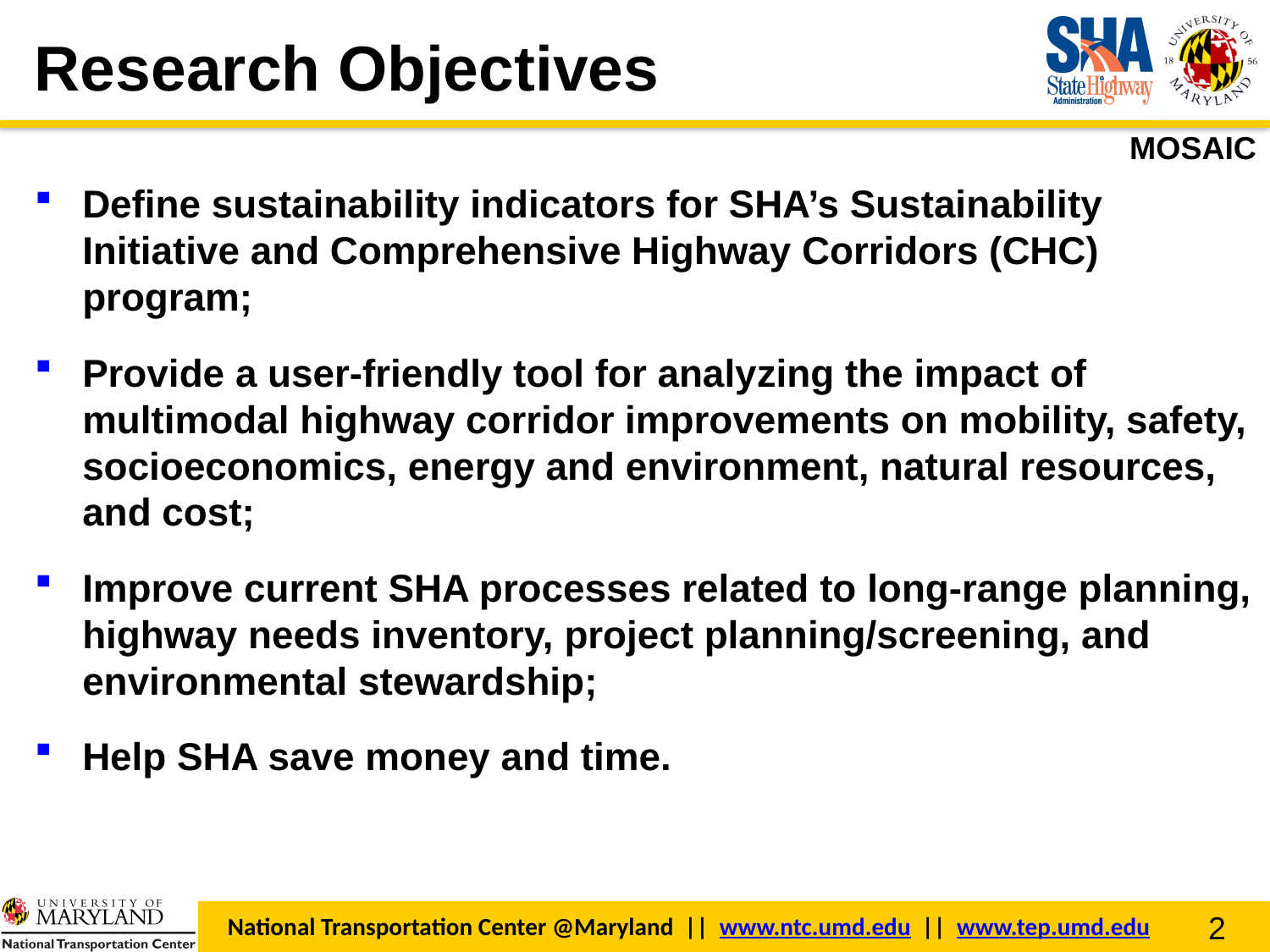

# Research Objectives
MOSAIC
Define sustainability indicators for SHA’s Sustainability Initiative and Comprehensive Highway Corridors (CHC) program;
Provide a user-friendly tool for analyzing the impact of multimodal highway corridor improvements on mobility, safety, socioeconomics, energy and environment, natural resources, and cost;
Improve current SHA processes related to long-range planning, highway needs inventory, project planning/screening, and environmental stewardship;
Help SHA save money and time.